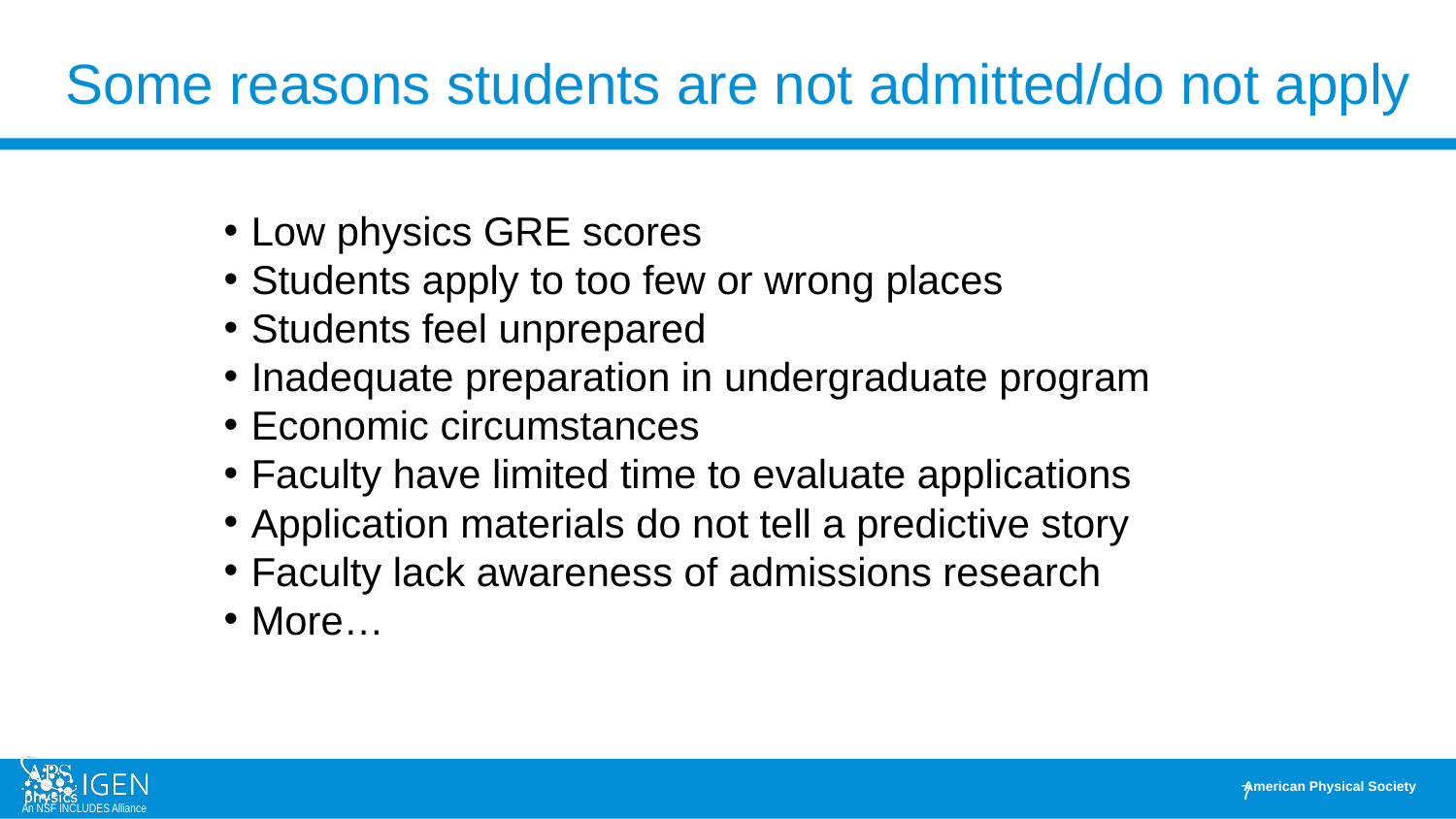

# Some reasons students are not admitted/do not apply
Low physics GRE scores
Students apply to too few or wrong places
Students feel unprepared
Inadequate preparation in undergraduate program
Economic circumstances
Faculty have limited time to evaluate applications
Application materials do not tell a predictive story
Faculty lack awareness of admissions research
More…
7